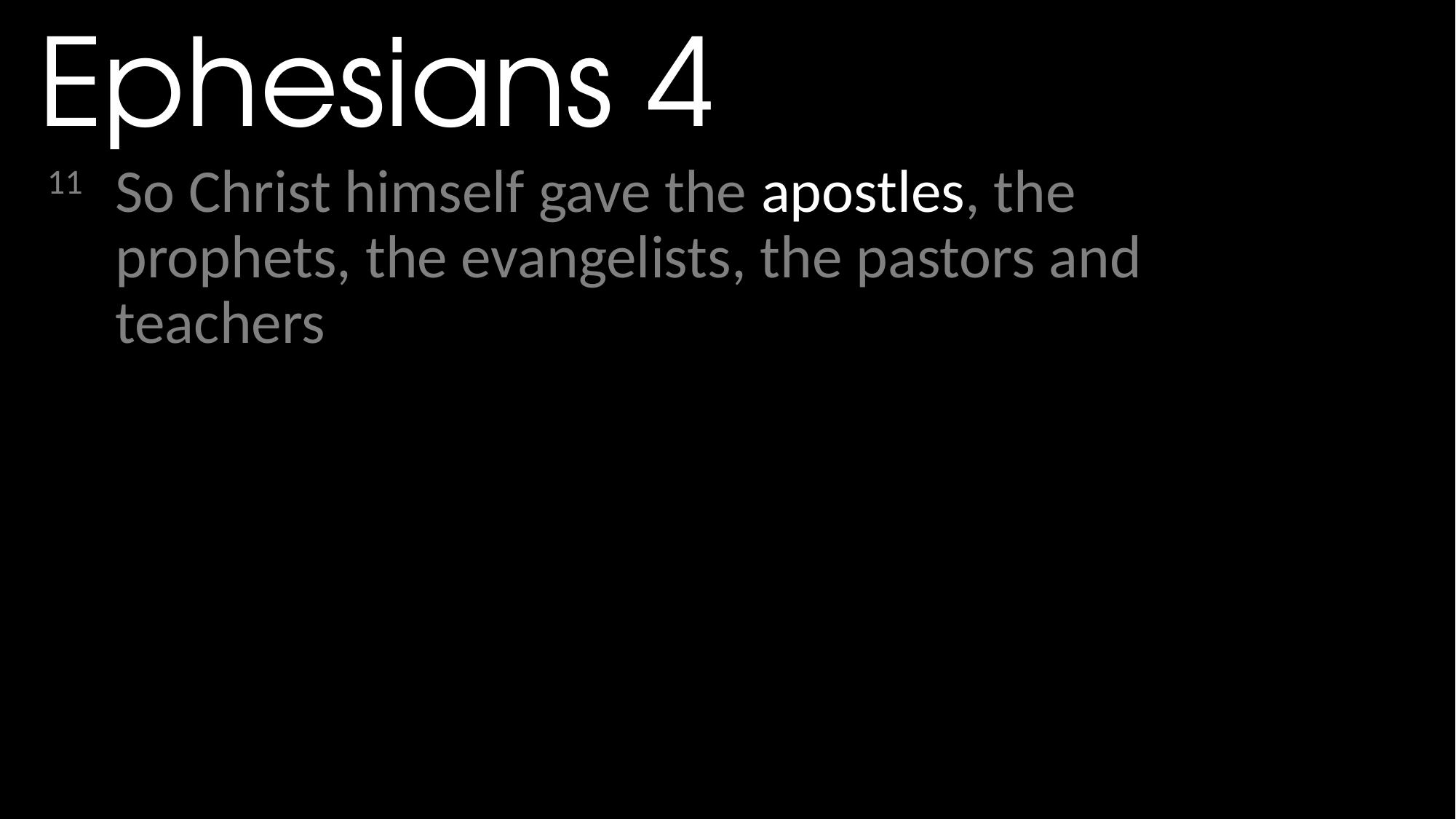

Ephesians 4
11 	So Christ himself gave the apostles, the prophets, the evangelists, the pastors and teachers